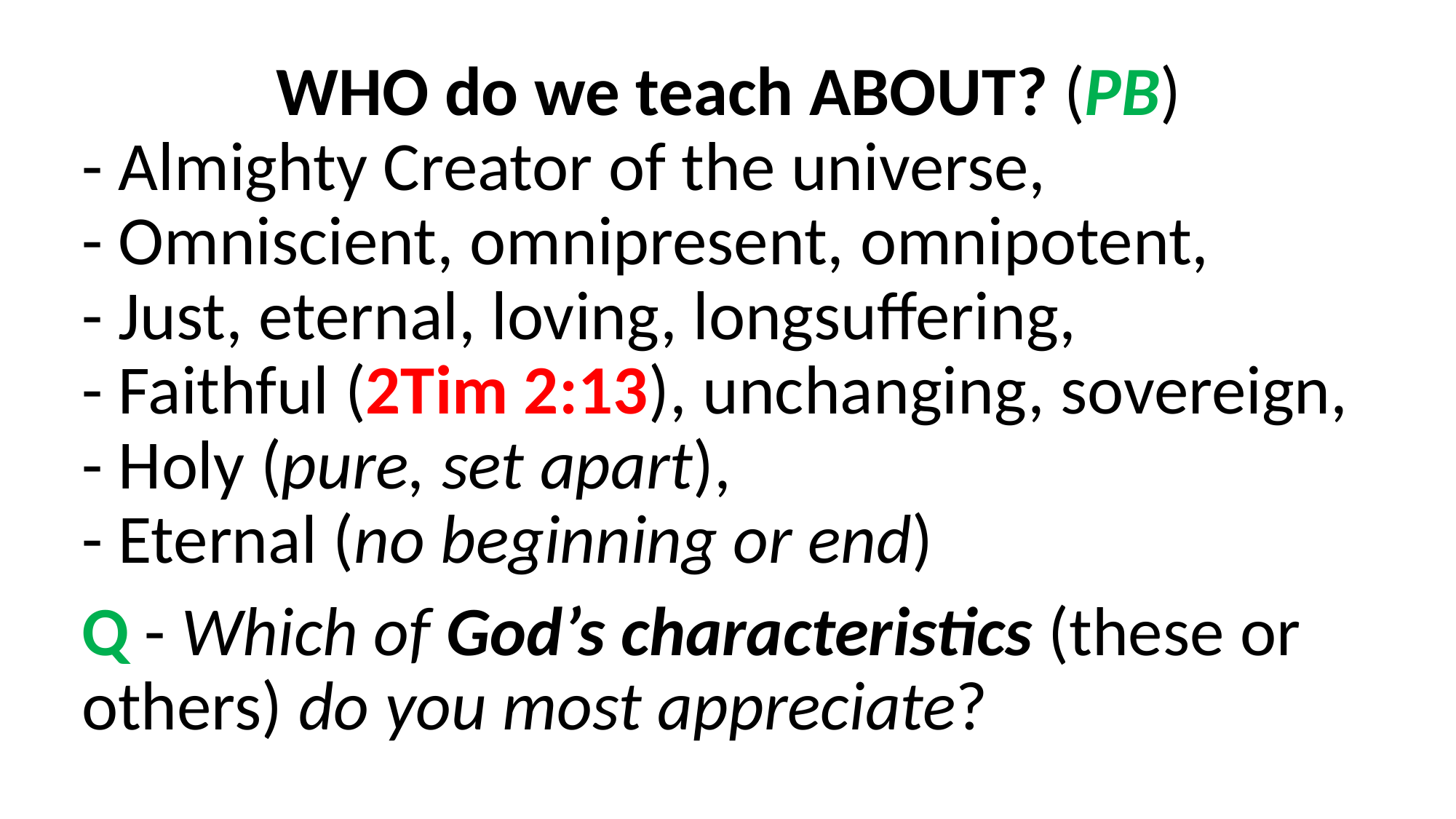

WHO do we teach ABOUT? (PB)
- Almighty Creator of the universe,
- Omniscient, omnipresent, omnipotent,
- Just, eternal, loving, longsuffering,
- Faithful (2Tim 2:13), unchanging, sovereign,
- Holy (pure, set apart),
- Eternal (no beginning or end)

Q - Which of God’s characteristics (these or 	others) do you most appreciate?